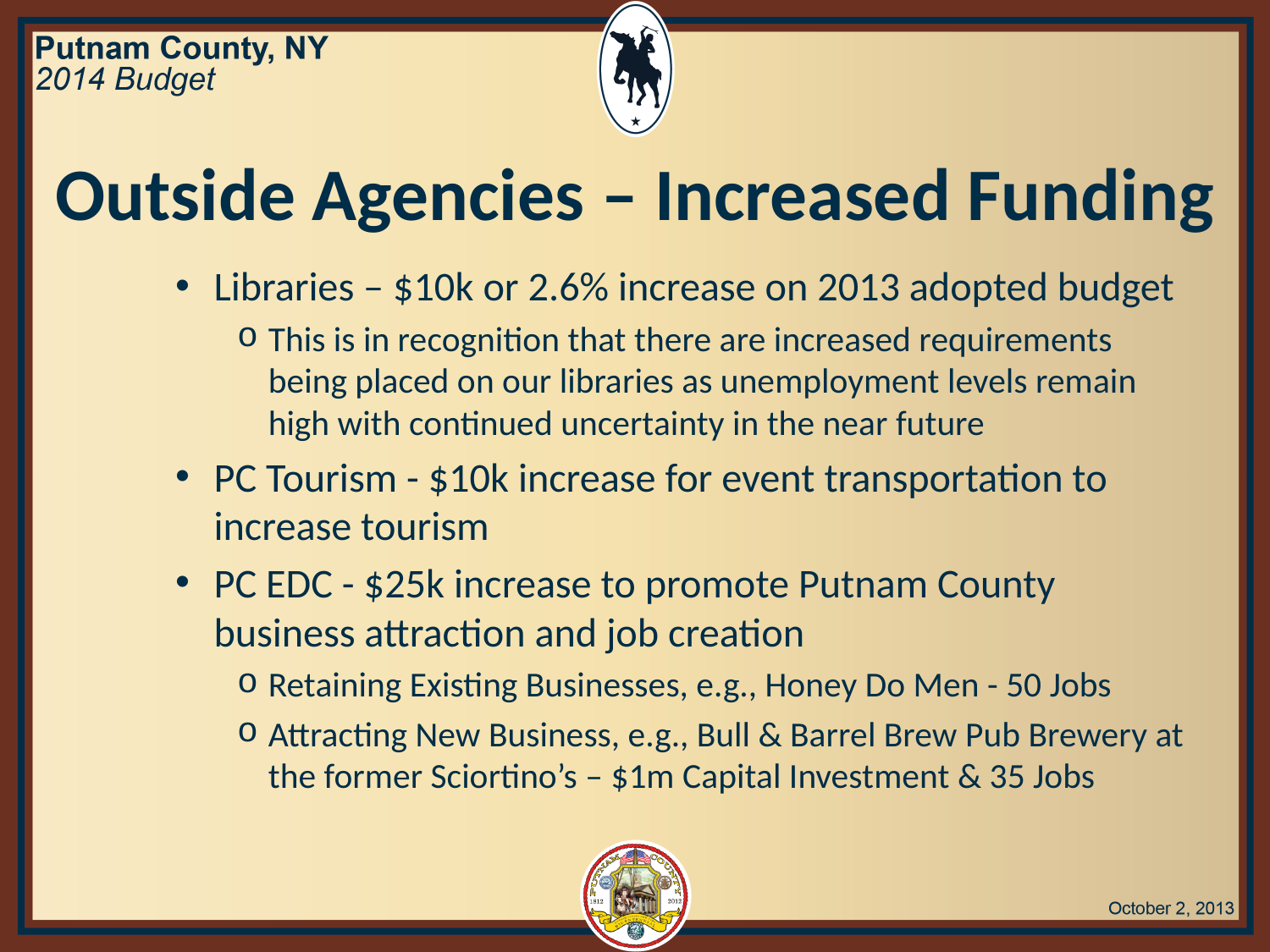

Outside Agencies – Increased Funding
Libraries – $10k or 2.6% increase on 2013 adopted budget
This is in recognition that there are increased requirements being placed on our libraries as unemployment levels remain high with continued uncertainty in the near future
PC Tourism - $10k increase for event transportation to increase tourism
PC EDC - $25k increase to promote Putnam County business attraction and job creation
Retaining Existing Businesses, e.g., Honey Do Men - 50 Jobs
Attracting New Business, e.g., Bull & Barrel Brew Pub Brewery at the former Sciortino’s – $1m Capital Investment & 35 Jobs